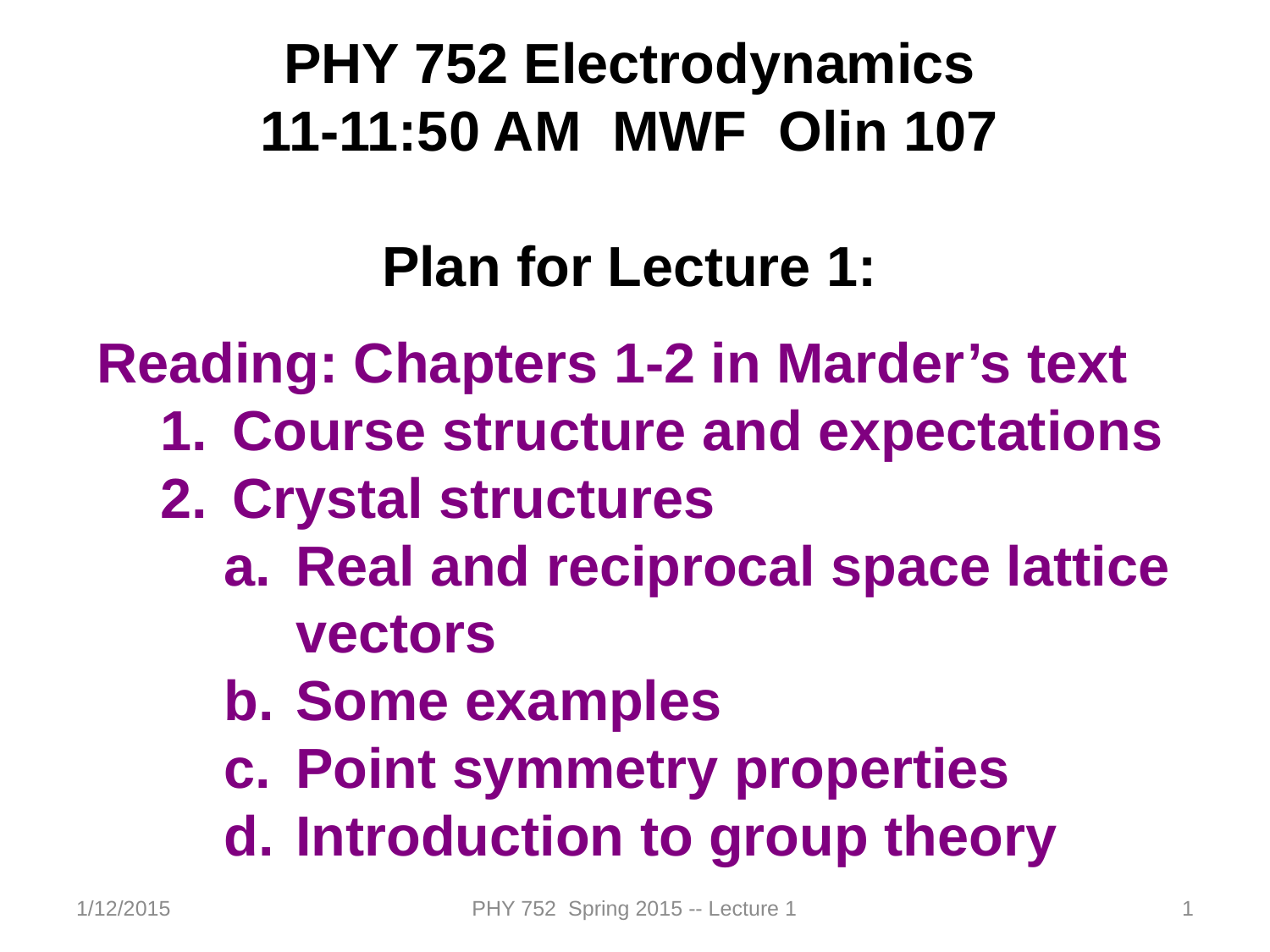

PHY 752 Electrodynamics
11-11:50 AM  MWF  Olin 107

Plan for Lecture 1:
Reading: Chapters 1-2 in Marder’s text
Course structure and expectations
Crystal structures
Real and reciprocal space lattice vectors
Some examples
Point symmetry properties
Introduction to group theory
1/12/2015
PHY 752  Spring 2015 -- Lecture 1
1